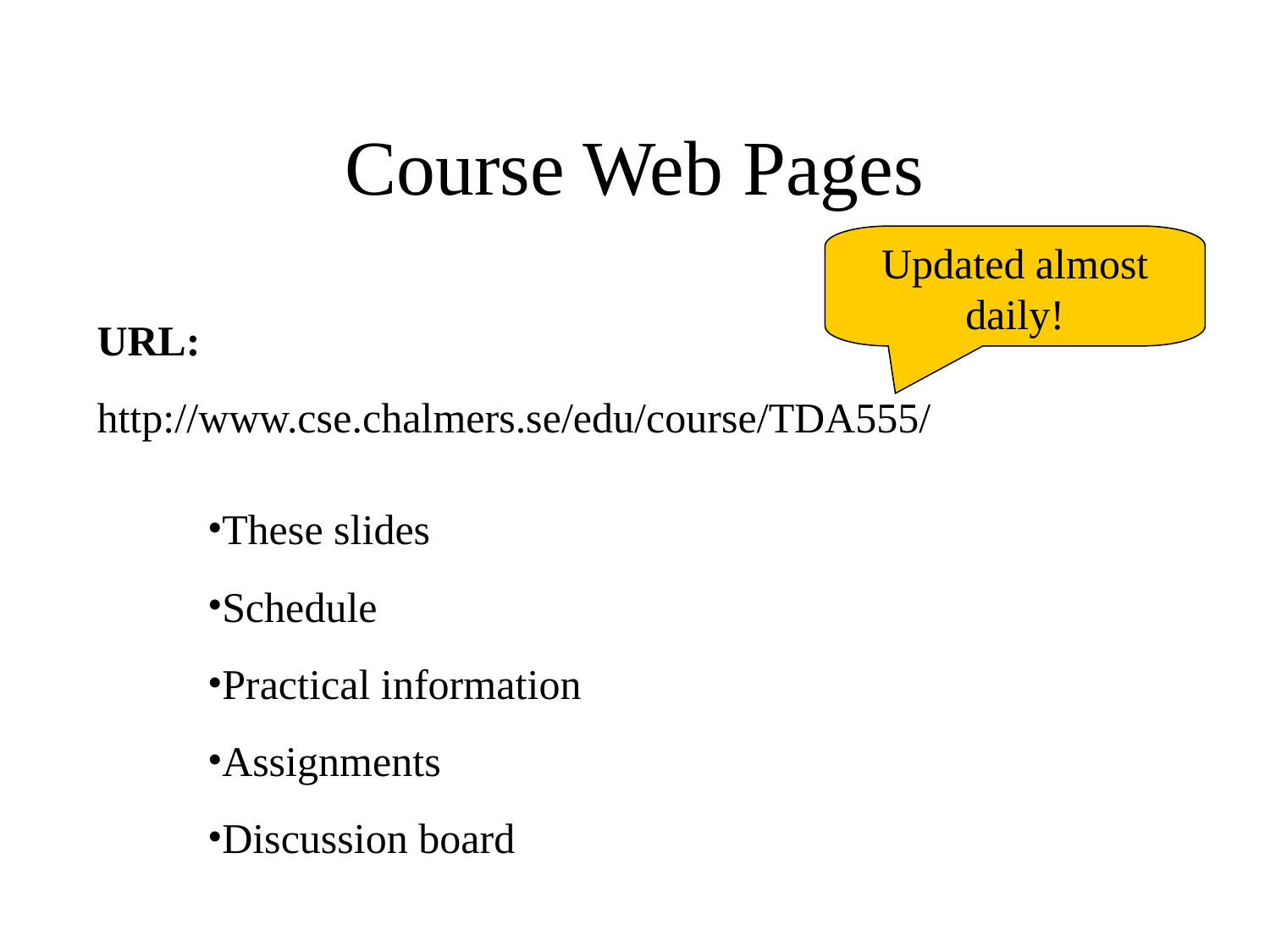

Course Web Pages
Updated almost daily!
URL:
http://www.cse.chalmers.se/edu/course/TDA555/
These slides
Schedule
Practical information
Assignments
Discussion board